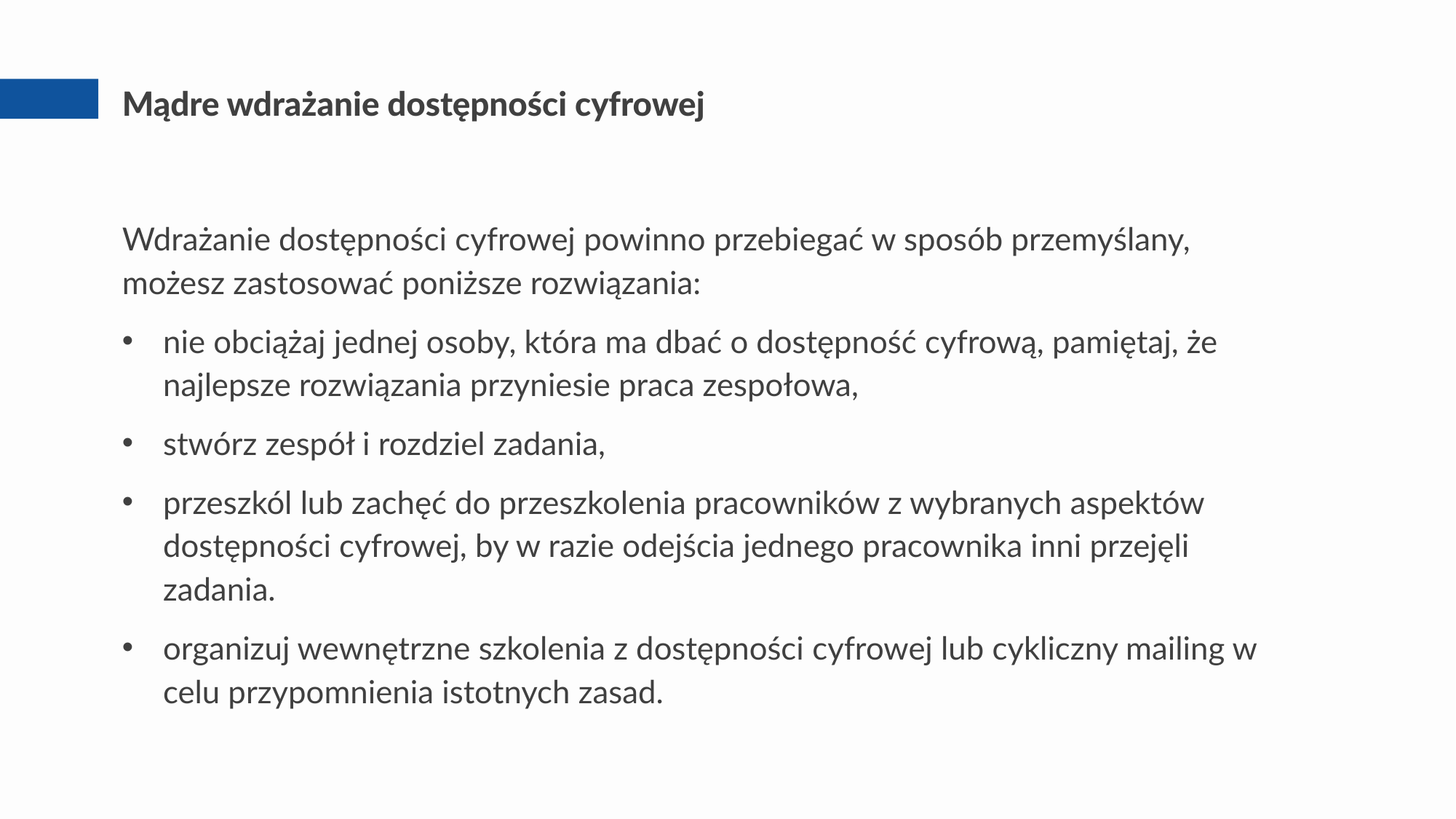

# Mądre wdrażanie dostępności cyfrowej
Wdrażanie dostępności cyfrowej powinno przebiegać w sposób przemyślany, możesz zastosować poniższe rozwiązania:
nie obciążaj jednej osoby, która ma dbać o dostępność cyfrową, pamiętaj, że najlepsze rozwiązania przyniesie praca zespołowa,
stwórz zespół i rozdziel zadania,
przeszkól lub zachęć do przeszkolenia pracowników z wybranych aspektów dostępności cyfrowej, by w razie odejścia jednego pracownika inni przejęli zadania.
organizuj wewnętrzne szkolenia z dostępności cyfrowej lub cykliczny mailing w celu przypomnienia istotnych zasad.